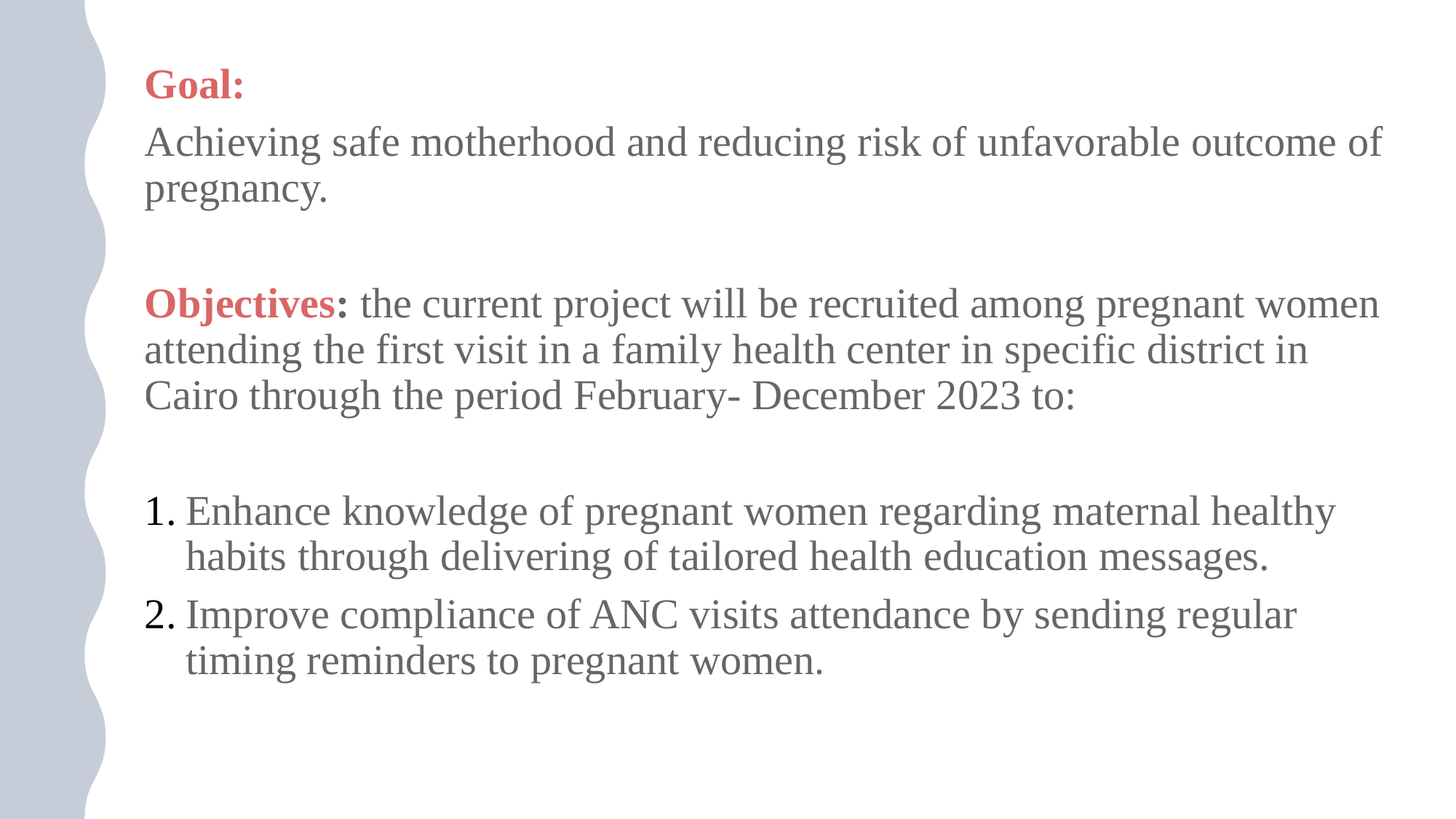

Goal:
Achieving safe motherhood and reducing risk of unfavorable outcome of pregnancy.

Objectives: the current project will be recruited among pregnant women attending the first visit in a family health center in specific district in Cairo through the period February- December 2023 to:

Enhance knowledge of pregnant women regarding maternal healthy habits through delivering of tailored health education messages.
Improve compliance of ANC visits attendance by sending regular timing reminders to pregnant women.